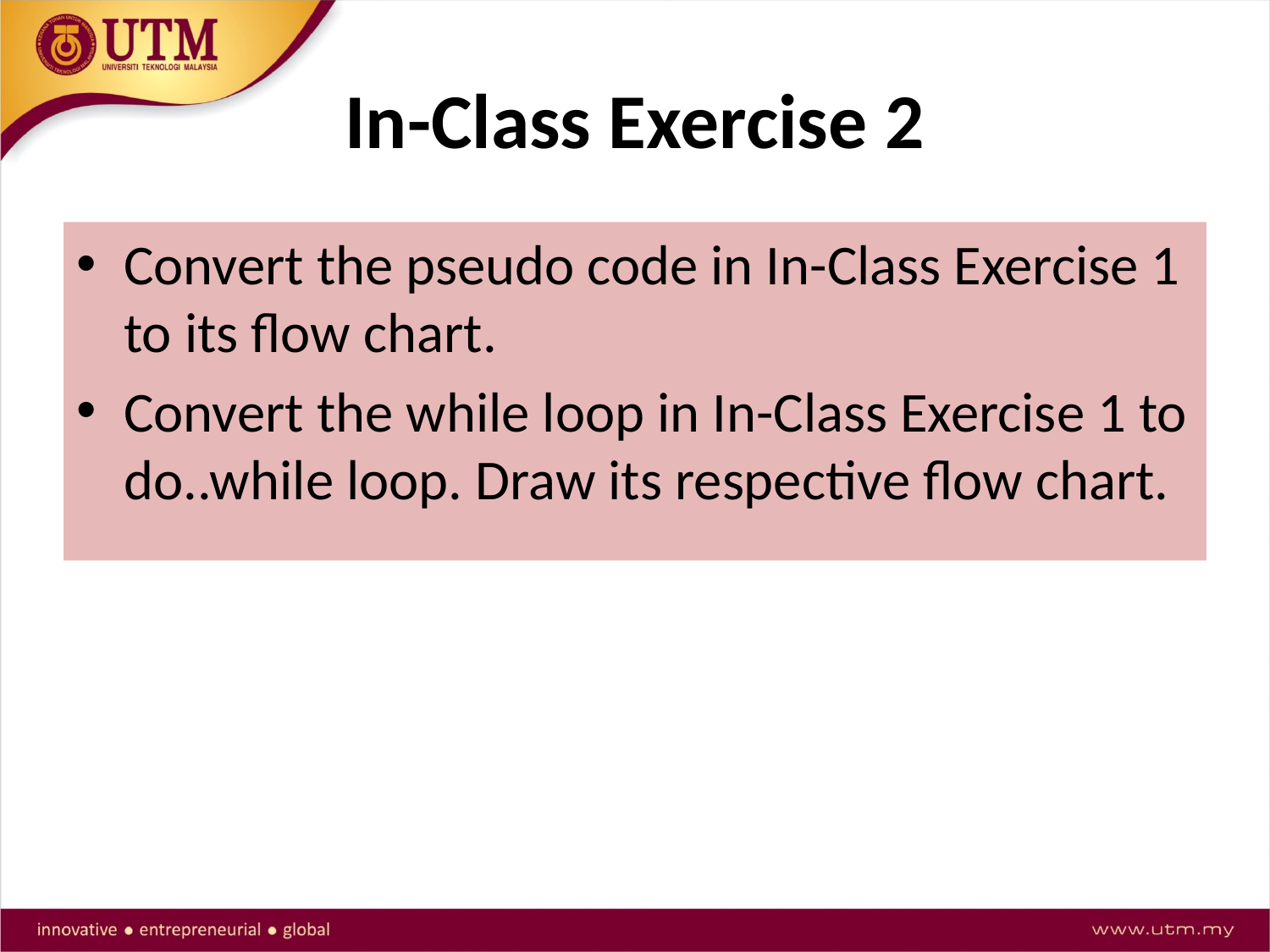

# In-Class Exercise 2
Convert the pseudo code in In-Class Exercise 1 to its flow chart.
Convert the while loop in In-Class Exercise 1 to do..while loop. Draw its respective flow chart.